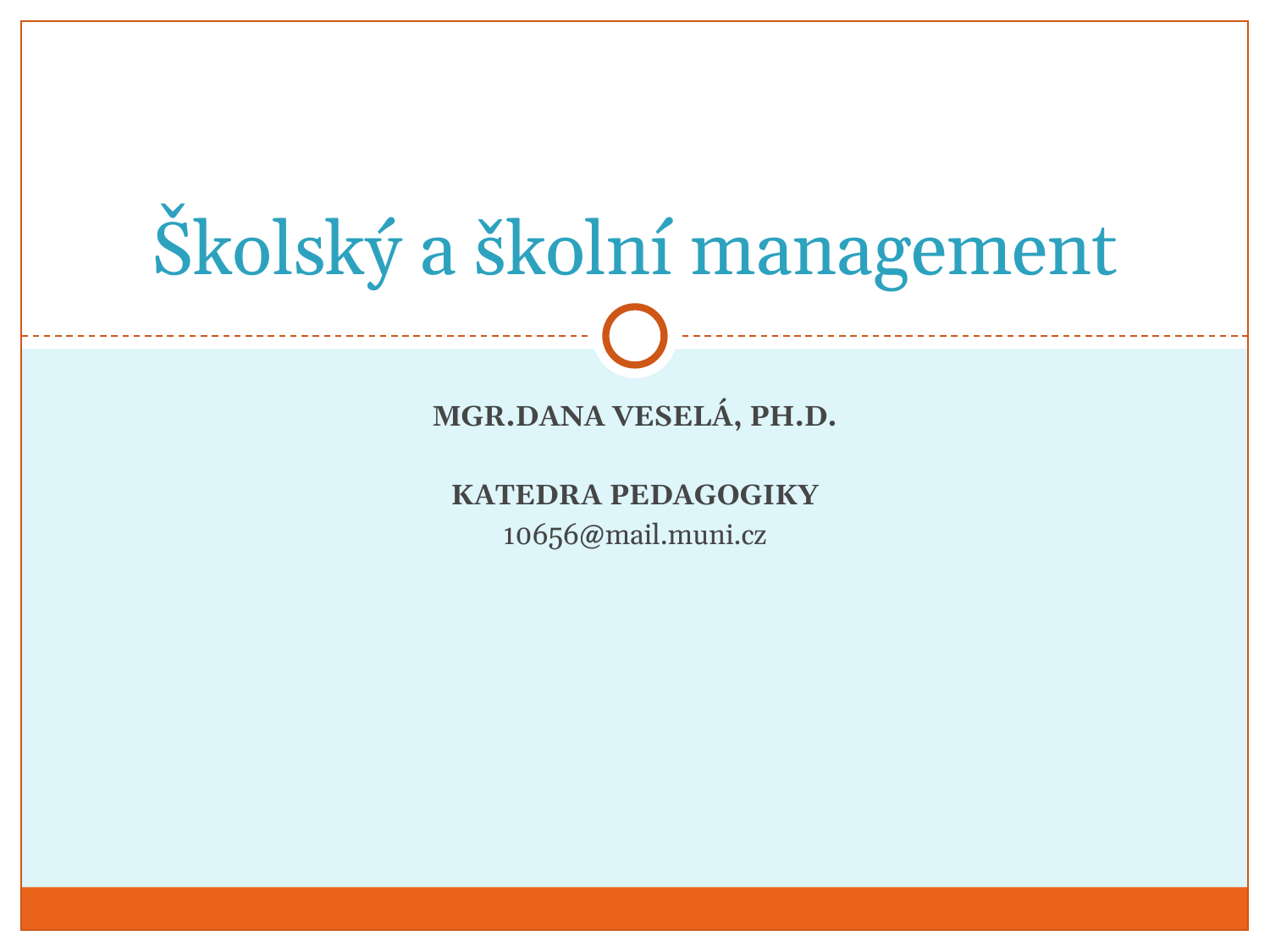

# Školský a školní management
MGR.DANA VESELÁ, PH.D.

KATEDRA PEDAGOGIKY
10656@mail.muni.cz